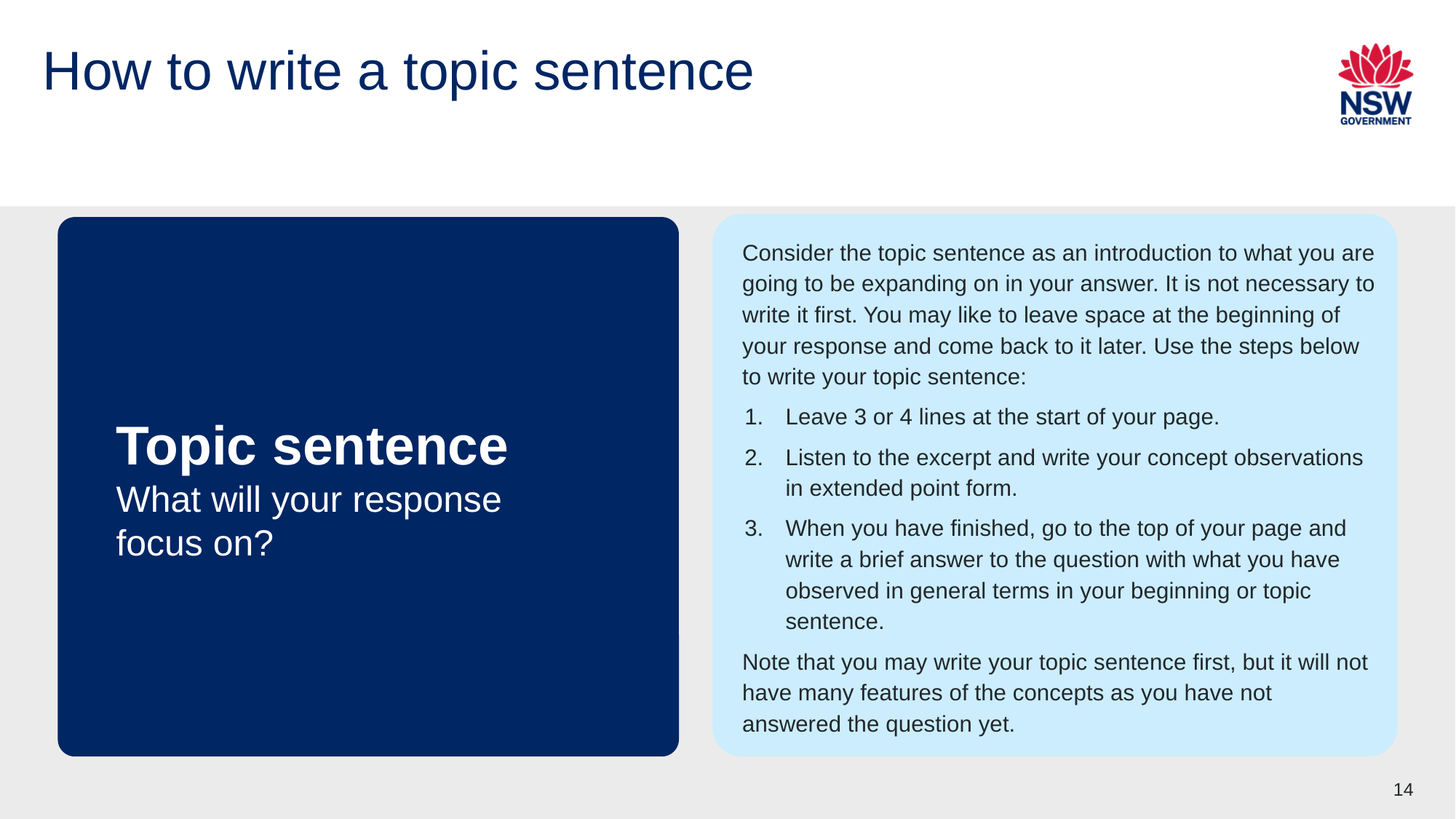

# How to write a topic sentence
Consider the topic sentence as an introduction to what you are going to be expanding on in your answer. It is not necessary to write it first. You may like to leave space at the beginning of your response and come back to it later. Use the steps below to write your topic sentence:
Leave 3 or 4 lines at the start of your page.
Listen to the excerpt and write your concept observations in extended point form.
When you have finished, go to the top of your page and write a brief answer to the question with what you have observed in general terms in your beginning or topic sentence.
Note that you may write your topic sentence first, but it will not have many features of the concepts as you have not answered the question yet.
Topic sentence
What will your response
focus on?
14